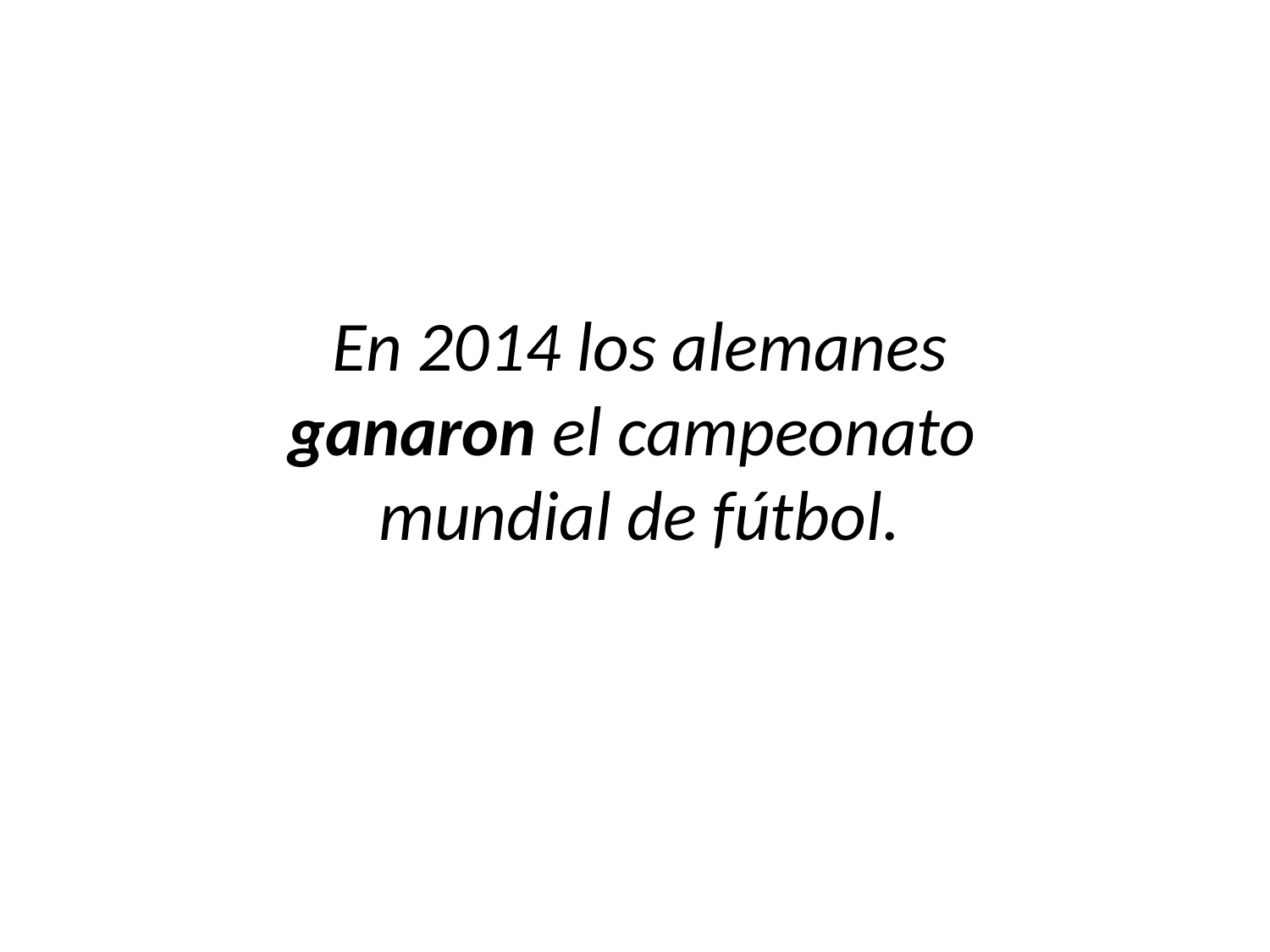

En 2014 los alemanes
ganaron el campeonato
mundial de fútbol.